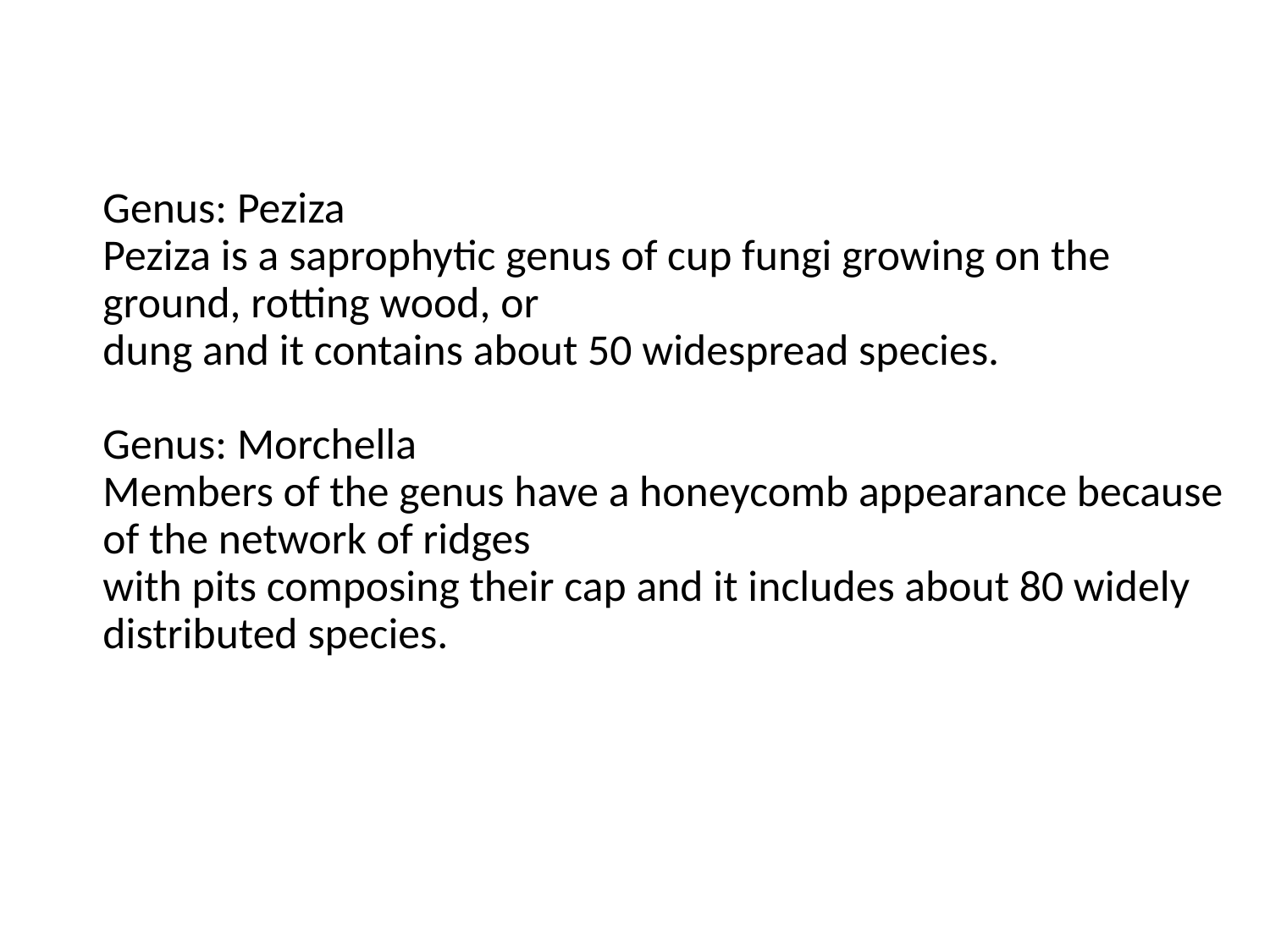

# Genus: Peziza Peziza is a saprophytic genus of cup fungi growing on the ground, rotting wood, or dung and it contains about 50 widespread species. Genus: Morchella Members of the genus have a honeycomb appearance because of the network of ridges with pits composing their cap and it includes about 80 widely distributed species.